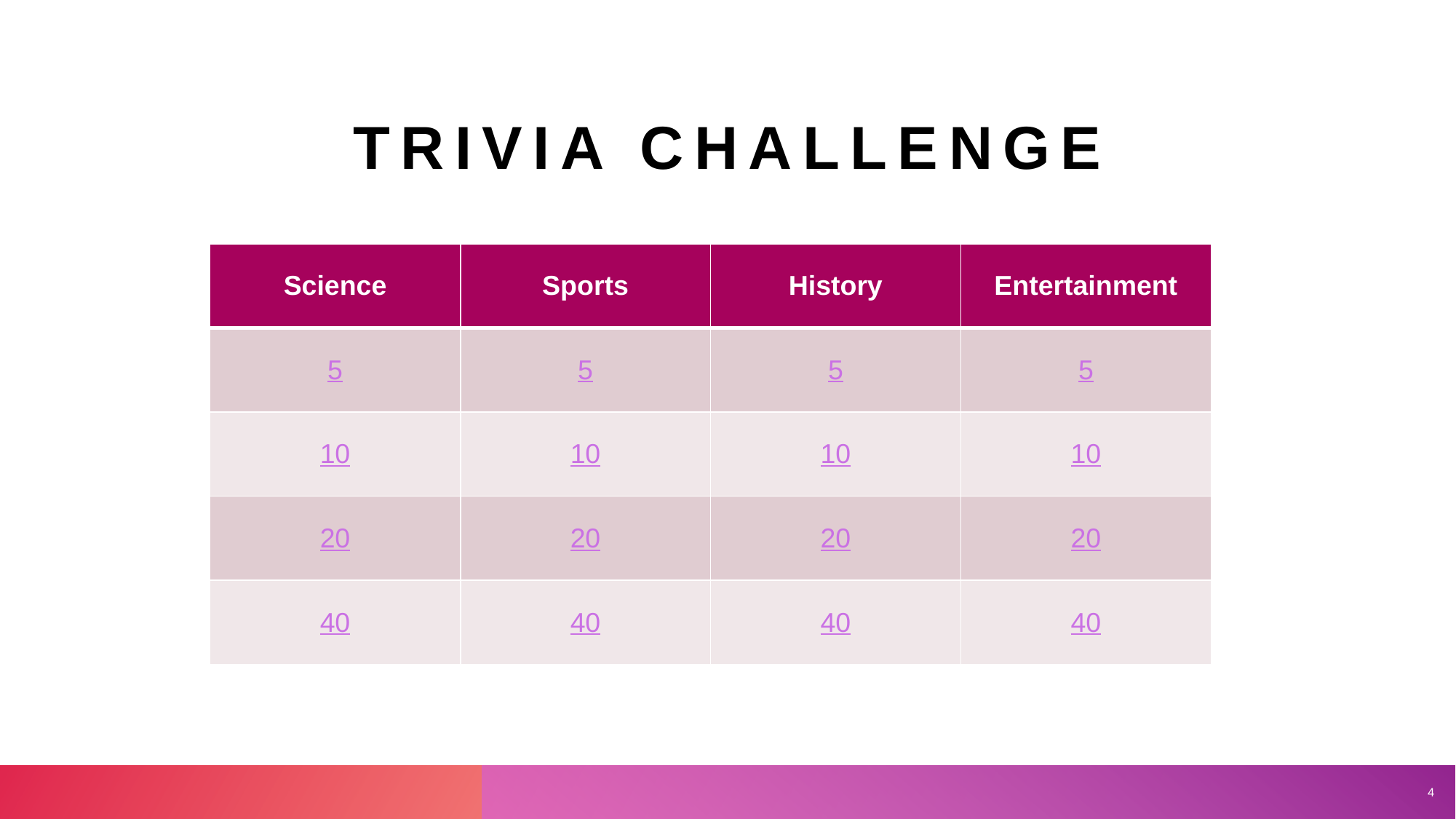

# Trivia Challenge
| Science | Sports | History | Entertainment |
| --- | --- | --- | --- |
| 5 | 5 | 5 | 5 |
| 10 | 10 | 10 | 10 |
| 20 | 20 | 20 | 20 |
| 40 | 40 | 40 | 40 |

4